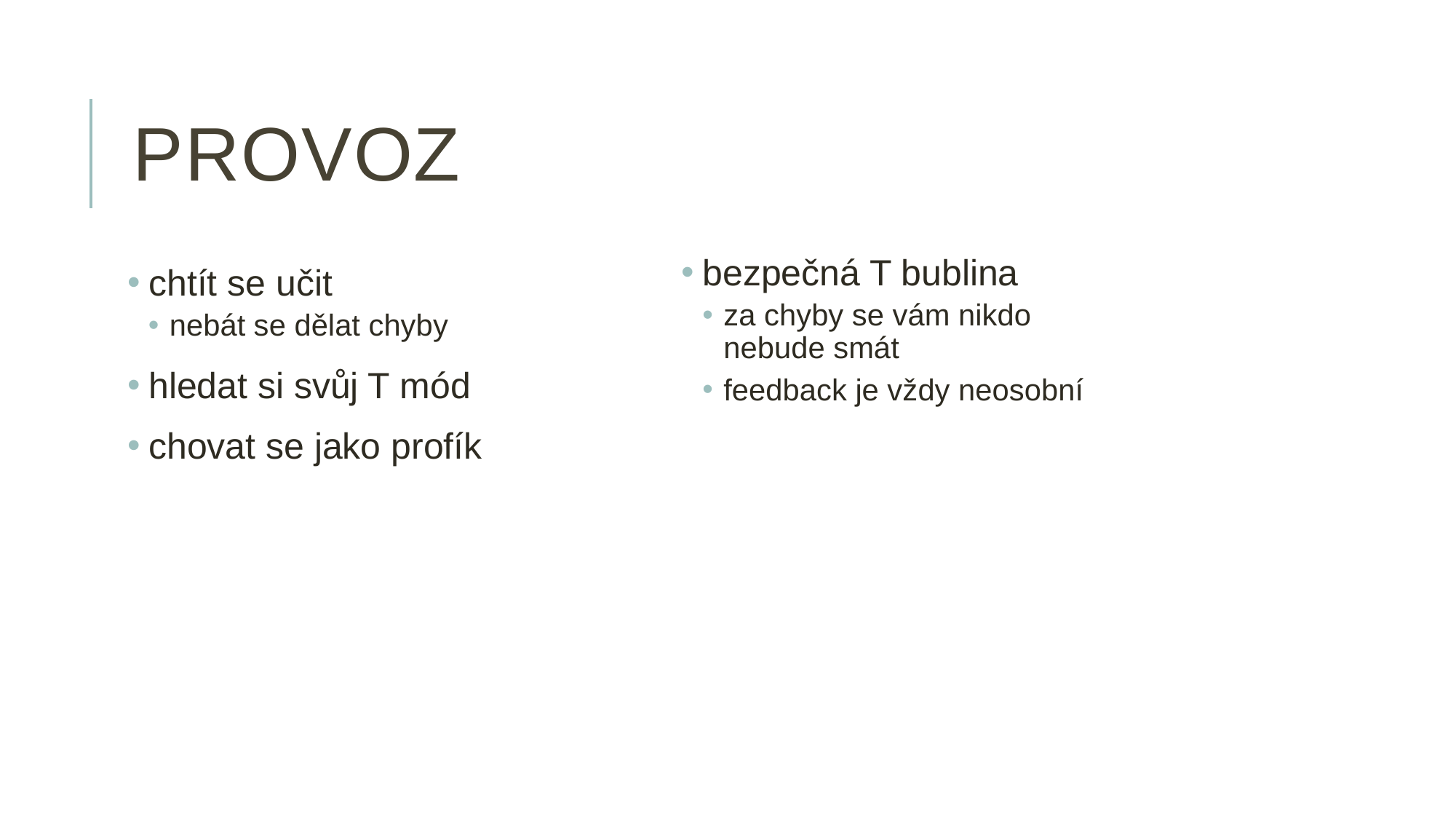

# provoz
bezpečná T bublina
za chyby se vám nikdo nebude smát
feedback je vždy neosobní

chtít se učit
nebát se dělat chyby
hledat si svůj T mód
chovat se jako profík